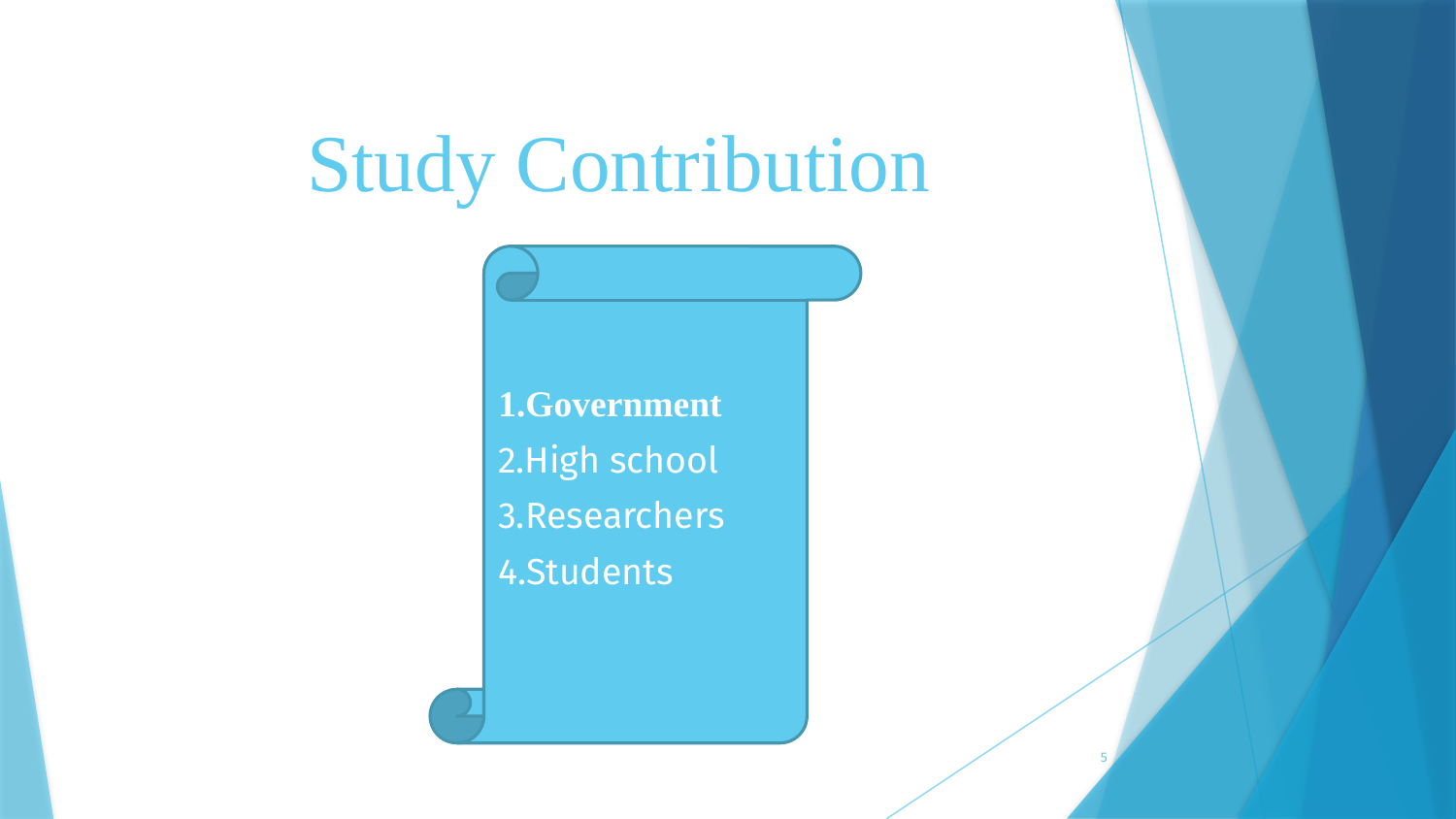

Study Contribution
Government
High school
Researchers
Students

5